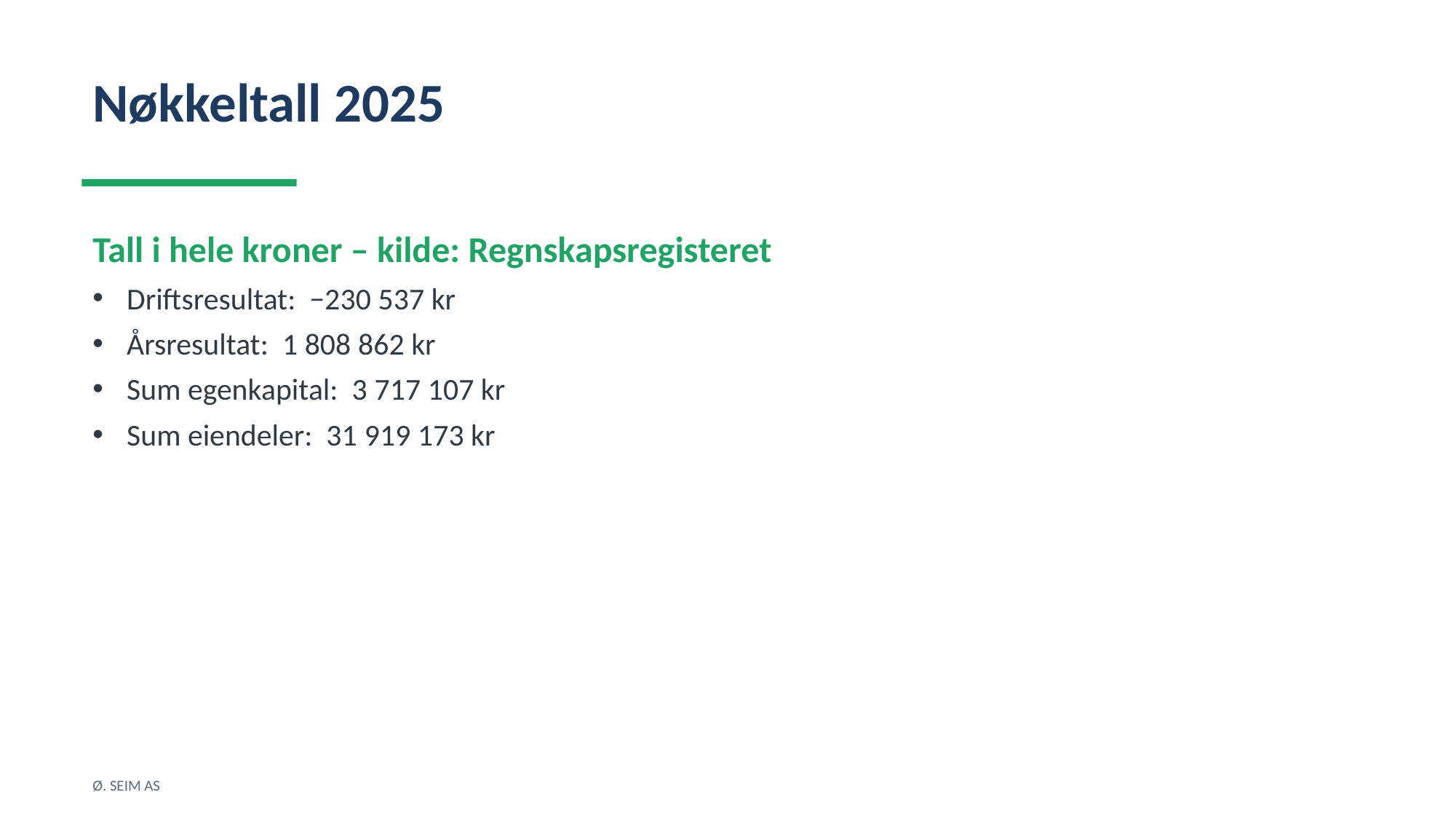

Nøkkeltall 2025

Tall i hele kroner – kilde: Regnskapsregisteret
Driftsresultat:  −230 537 kr
Årsresultat:  1 808 862 kr
Sum egenkapital:  3 717 107 kr
Sum eiendeler:  31 919 173 kr
Ø. SEIM AS